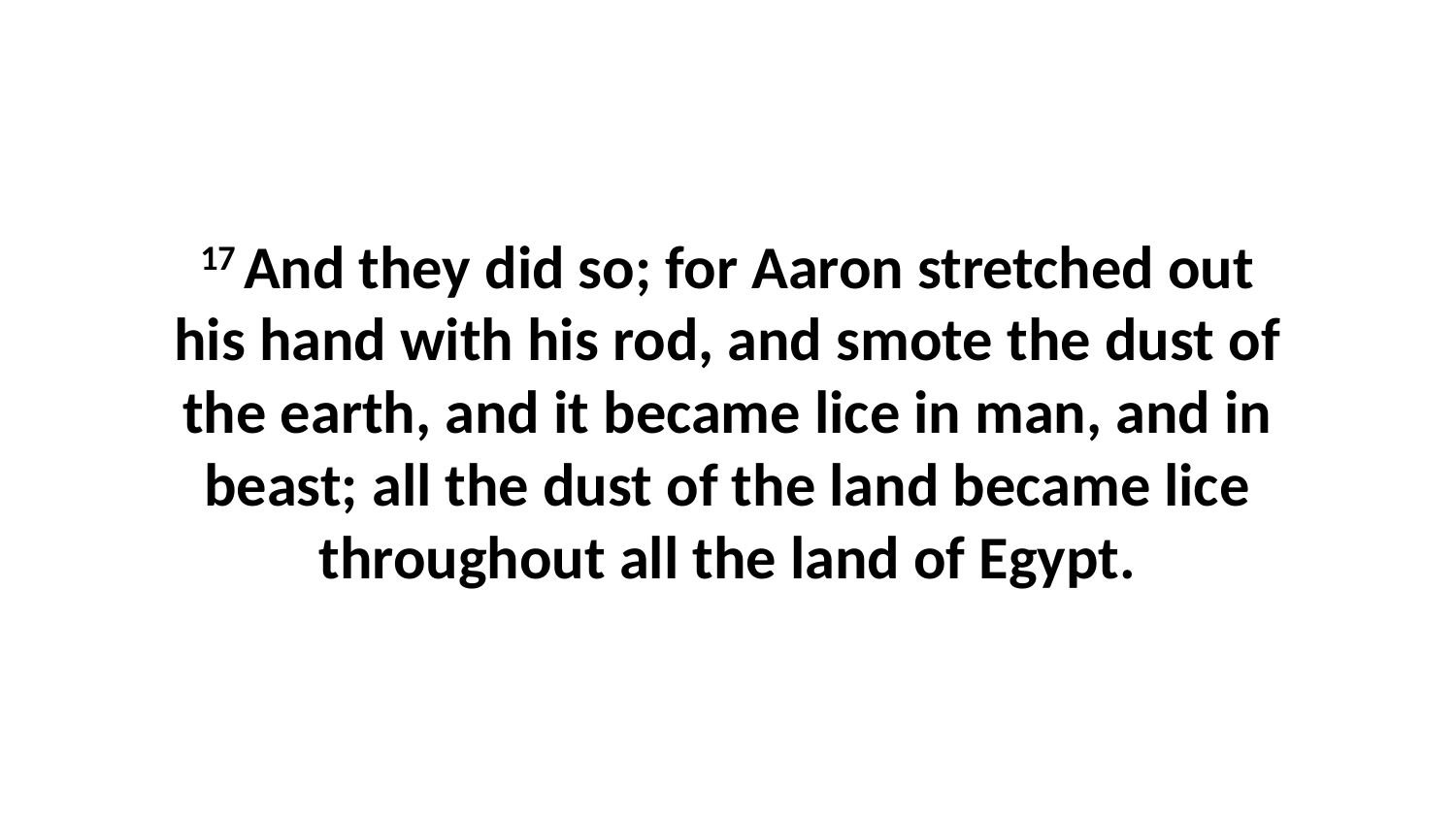

17 And they did so; for Aaron stretched out his hand with his rod, and smote the dust of the earth, and it became lice in man, and in beast; all the dust of the land became lice throughout all the land of Egypt.